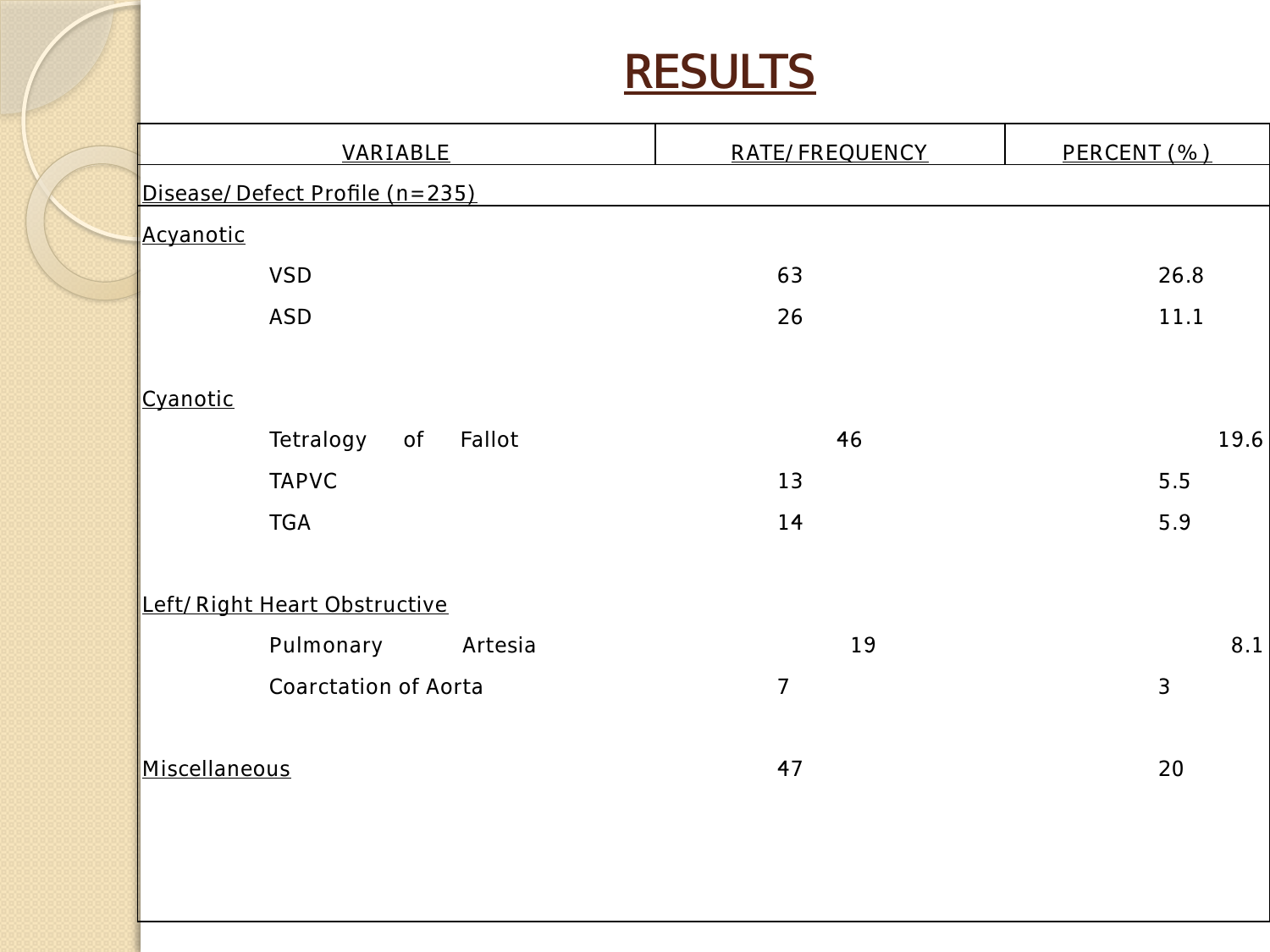

RESULTS
| VARIABLE | RATE/FREQUENCY | PERCENT (%) |
| --- | --- | --- |
| Disease/Defect Profile (n=235) |  |  |
| Acyanotic VSD 63 26.8 ASD 26 11.1 Cyanotic Tetralogy of Fallot 46 19.6 TAPVC 13 5.5 TGA 14 5.9 Left/Right Heart Obstructive Pulmonary Artesia 19 8.1 Coarctation of Aorta 7 3 Miscellaneous 47 20 |  |  |